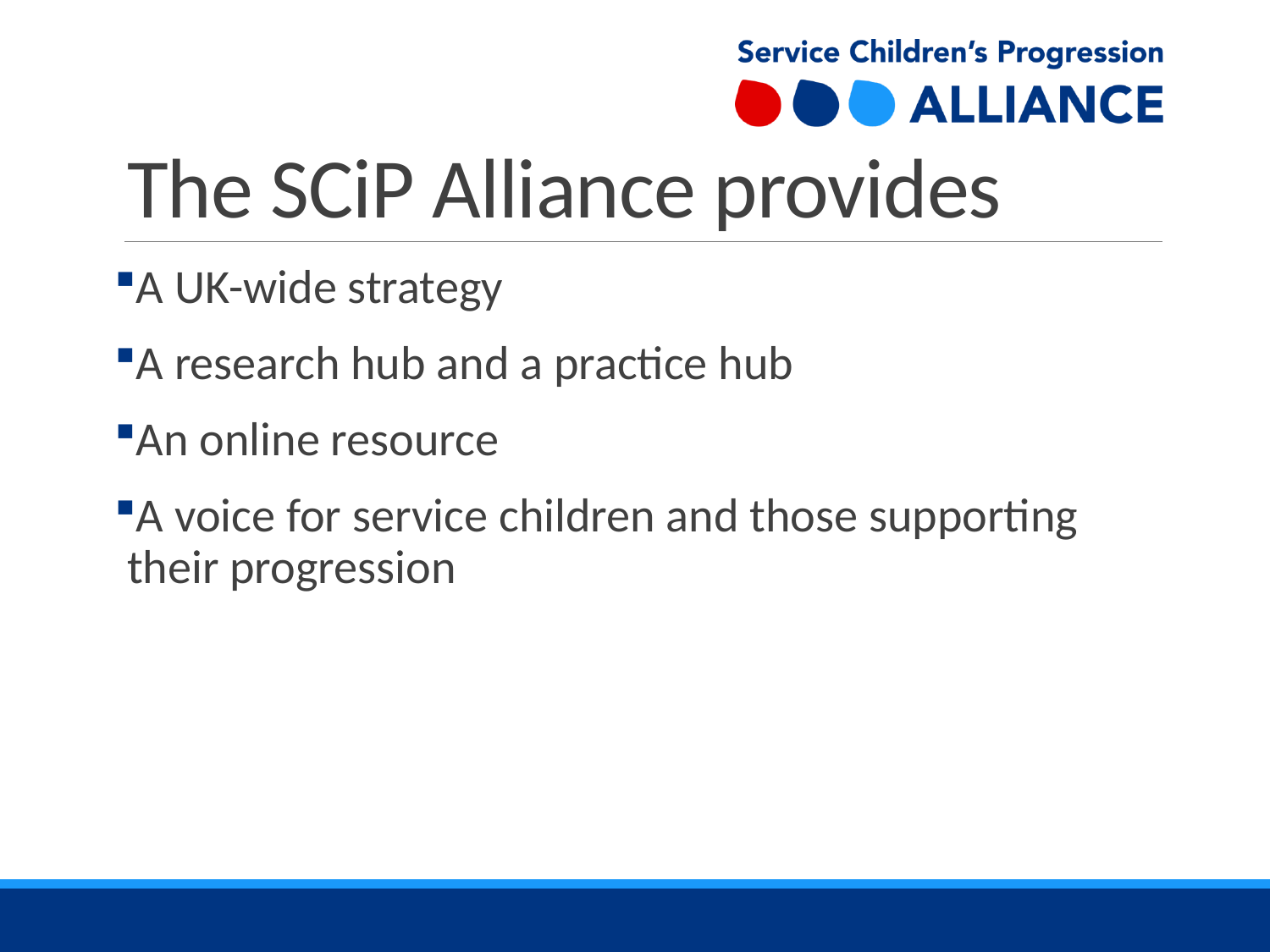

# The SCiP Alliance provides
A UK-wide strategy
A research hub and a practice hub
An online resource
A voice for service children and those supporting their progression